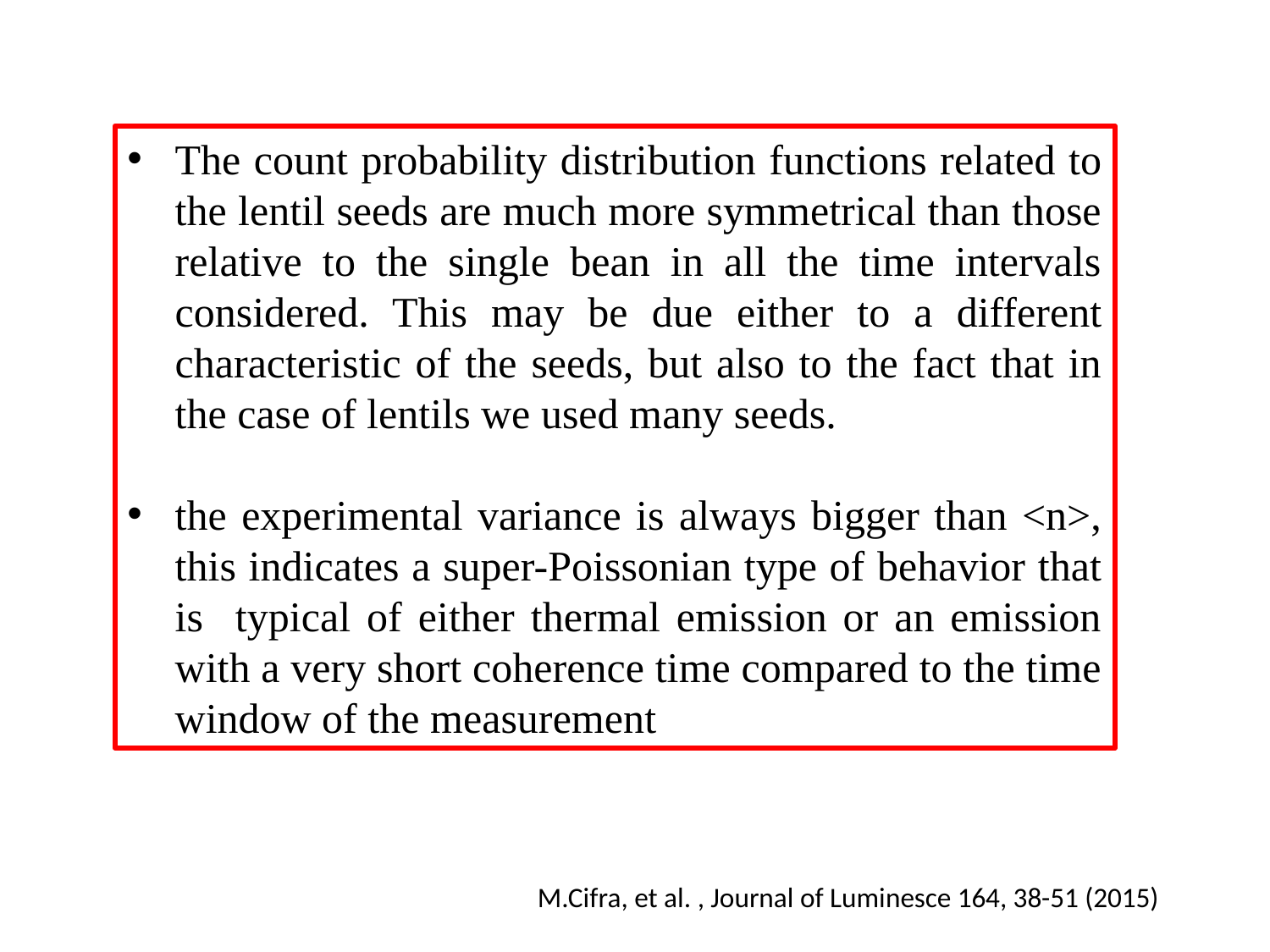

The count probability distribution functions related to the lentil seeds are much more symmetrical than those relative to the single bean in all the time intervals considered. This may be due either to a different characteristic of the seeds, but also to the fact that in the case of lentils we used many seeds.

the experimental variance is always bigger than <n>, this indicates a super-Poissonian type of behavior that is  typical of either thermal emission or an emission with a very short coherence time compared to the time window of the measurement
M.Cifra, et al. , Journal of Luminesce 164, 38-51 (2015)